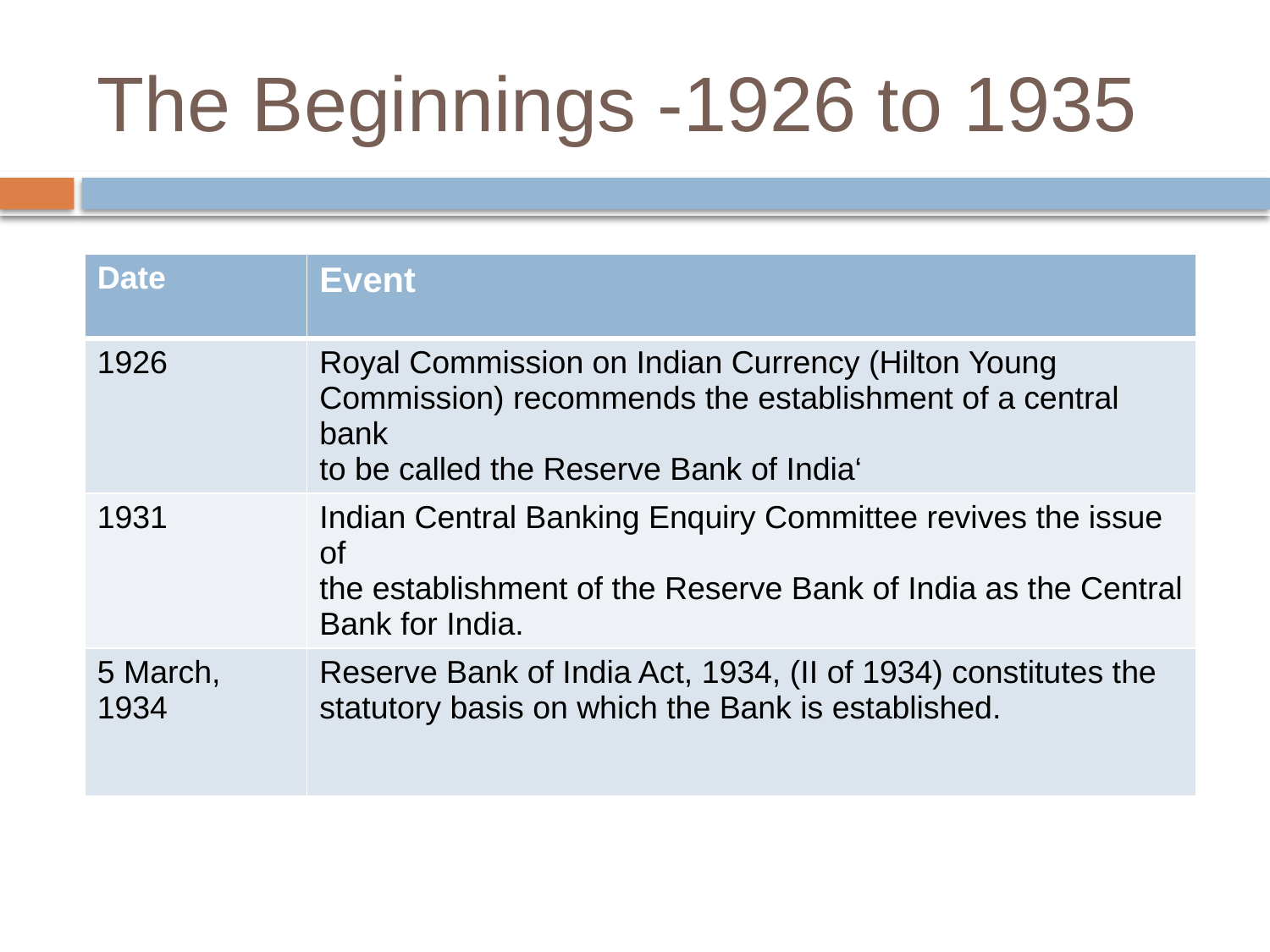

# The Beginnings -1926 to 1935
| Date | Event |
| --- | --- |
| 1926 | Royal Commission on Indian Currency (Hilton Young Commission) recommends the establishment of a central bank to be called the Reserve Bank of India‘ |
| 1931 | Indian Central Banking Enquiry Committee revives the issue of the establishment of the Reserve Bank of India as the Central Bank for India. |
| 5 March, 1934 | Reserve Bank of India Act, 1934, (II of 1934) constitutes the statutory basis on which the Bank is established. |